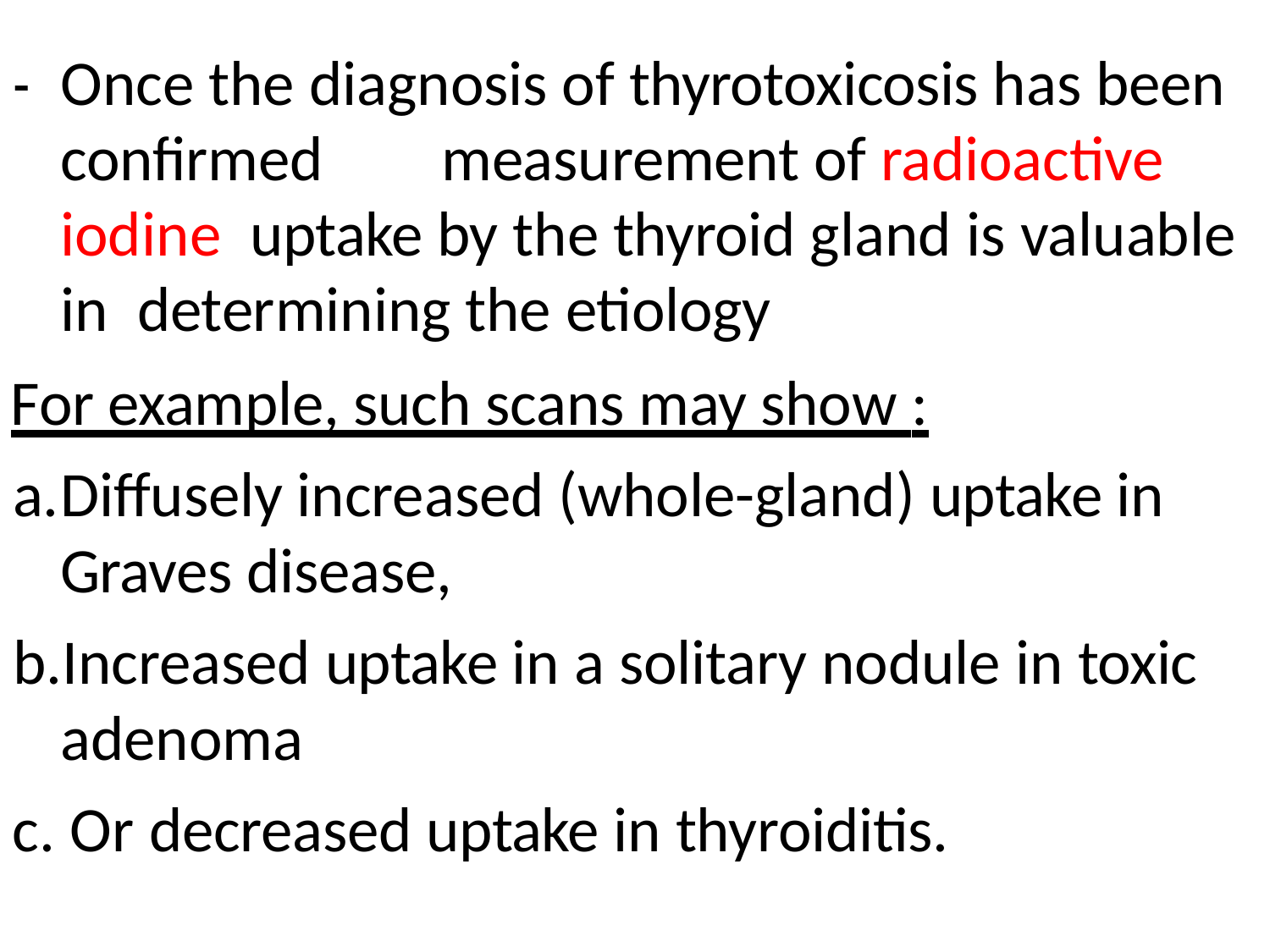

-	Once the diagnosis of thyrotoxicosis has been  confirmed	measurement of radioactive iodine  uptake by the thyroid gland is valuable in  determining the etiology
For example, such scans may show :
Diffusely increased (whole-gland) uptake in  Graves disease,
Increased uptake in a solitary nodule in toxic  adenoma
Or decreased uptake in thyroiditis.